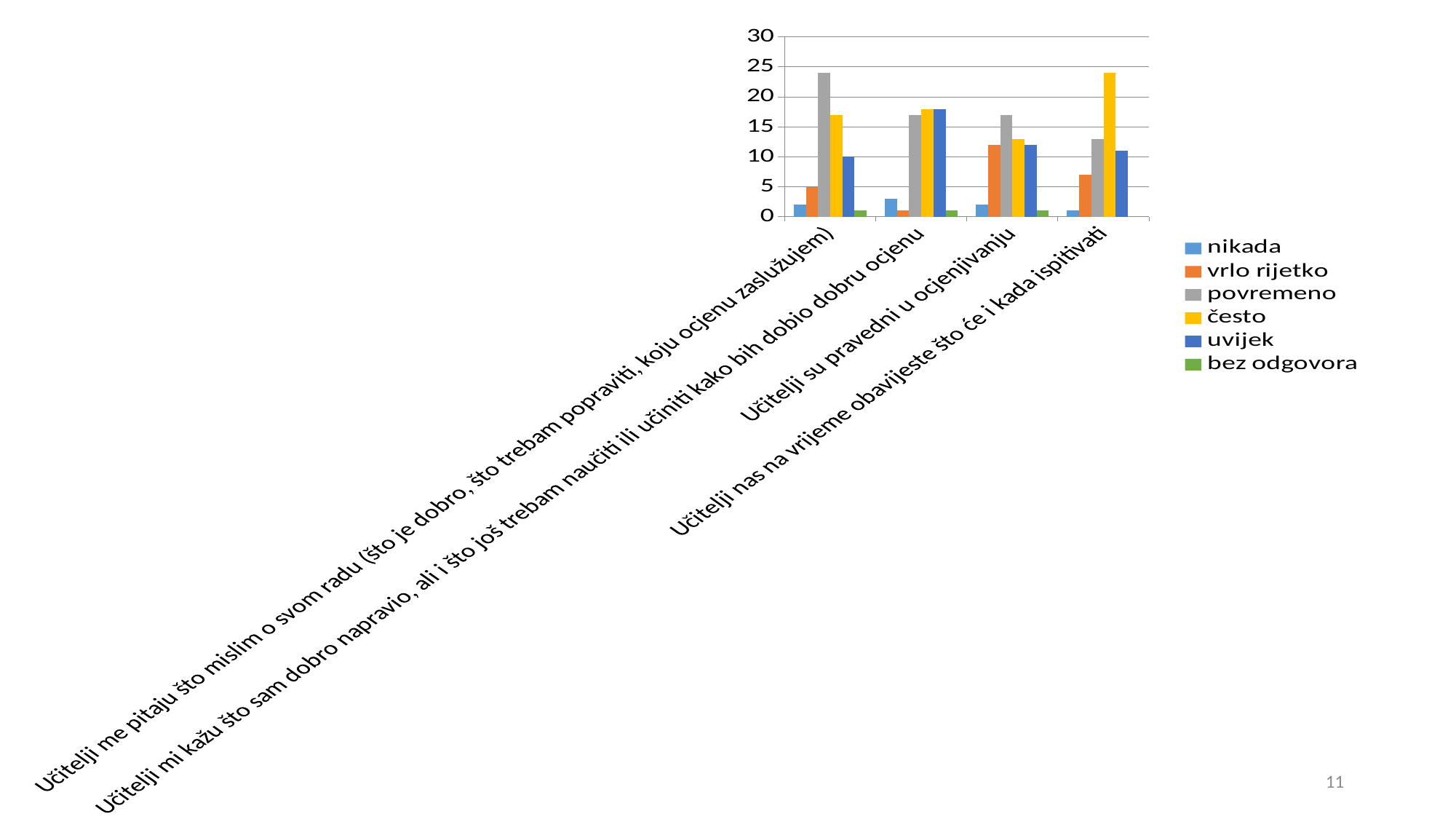

### Chart

| Category | nikada | vrlo rijetko | povremeno | često | uvijek | bez odgovora |
|---|---|---|---|---|---|---|
| Učitelji me pitaju što mislim o svom radu (što je dobro, što trebam popraviti, koju ocjenu zaslužujem) | 2.0 | 5.0 | 24.0 | 17.0 | 10.0 | 1.0 |
| Učitelji mi kažu što sam dobro napravio, ali i što još trebam naučiti ili učiniti kako bih dobio dobru ocjenu | 3.0 | 1.0 | 17.0 | 18.0 | 18.0 | 1.0 |
| Učitelji su pravedni u ocjenjivanju | 2.0 | 12.0 | 17.0 | 13.0 | 12.0 | 1.0 |
| Učitelji nas na vrijeme obavijeste što će i kada ispitivati | 1.0 | 7.0 | 13.0 | 24.0 | 11.0 | 0.0 |
11